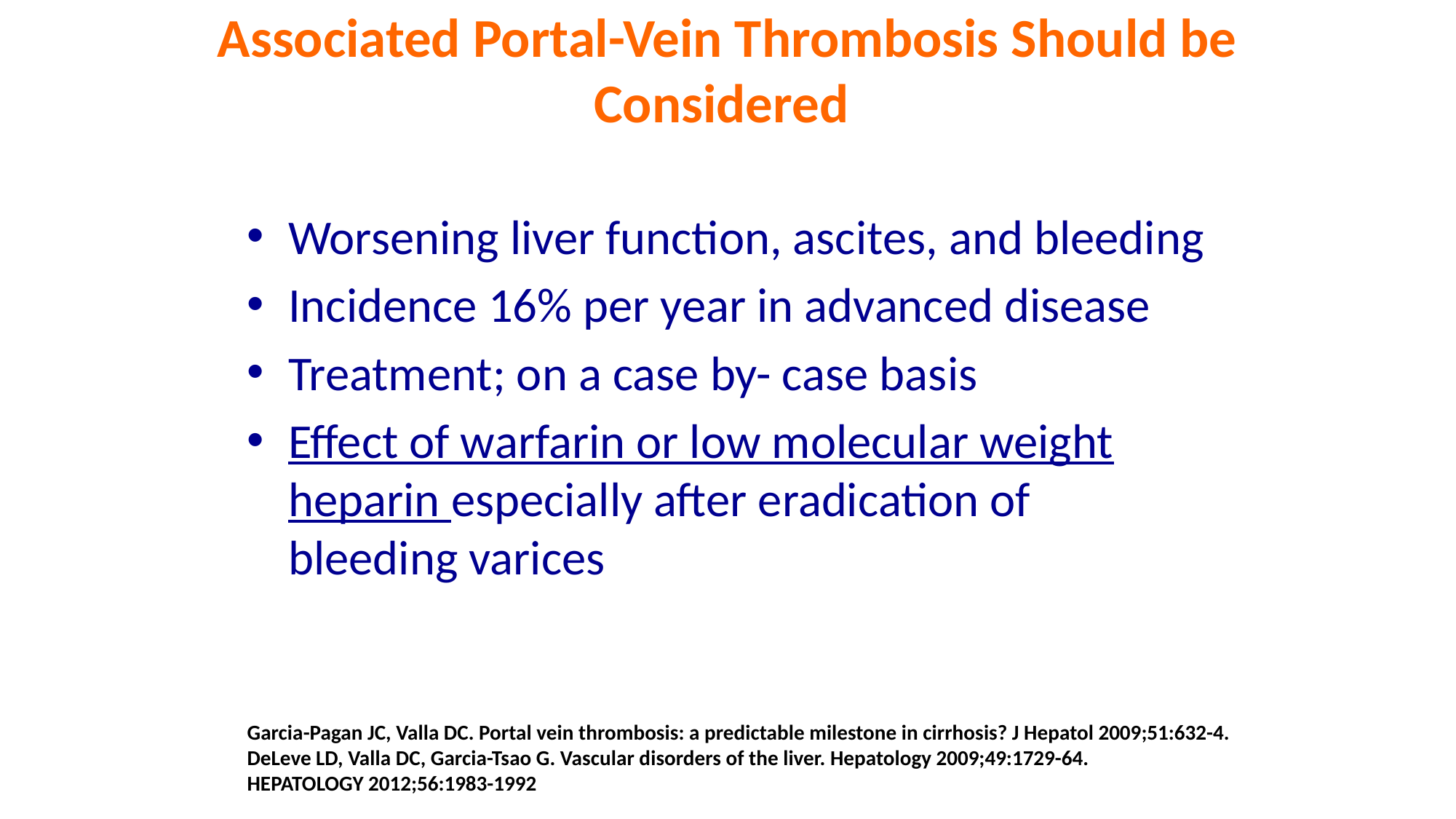

# Associated Portal-Vein Thrombosis Should be Considered
Worsening liver function, ascites, and bleeding
Incidence 16% per year in advanced disease
Treatment; on a case by- case basis
Effect of warfarin or low molecular weight heparin especially after eradication of bleeding varices

Garcia-Pagan JC, Valla DC. Portal vein thrombosis: a predictable milestone in cirrhosis? J Hepatol 2009;51:632-4.
DeLeve LD, Valla DC, Garcia-Tsao G. Vascular disorders of the liver. Hepatology 2009;49:1729-64.
HEPATOLOGY 2012;56:1983-1992